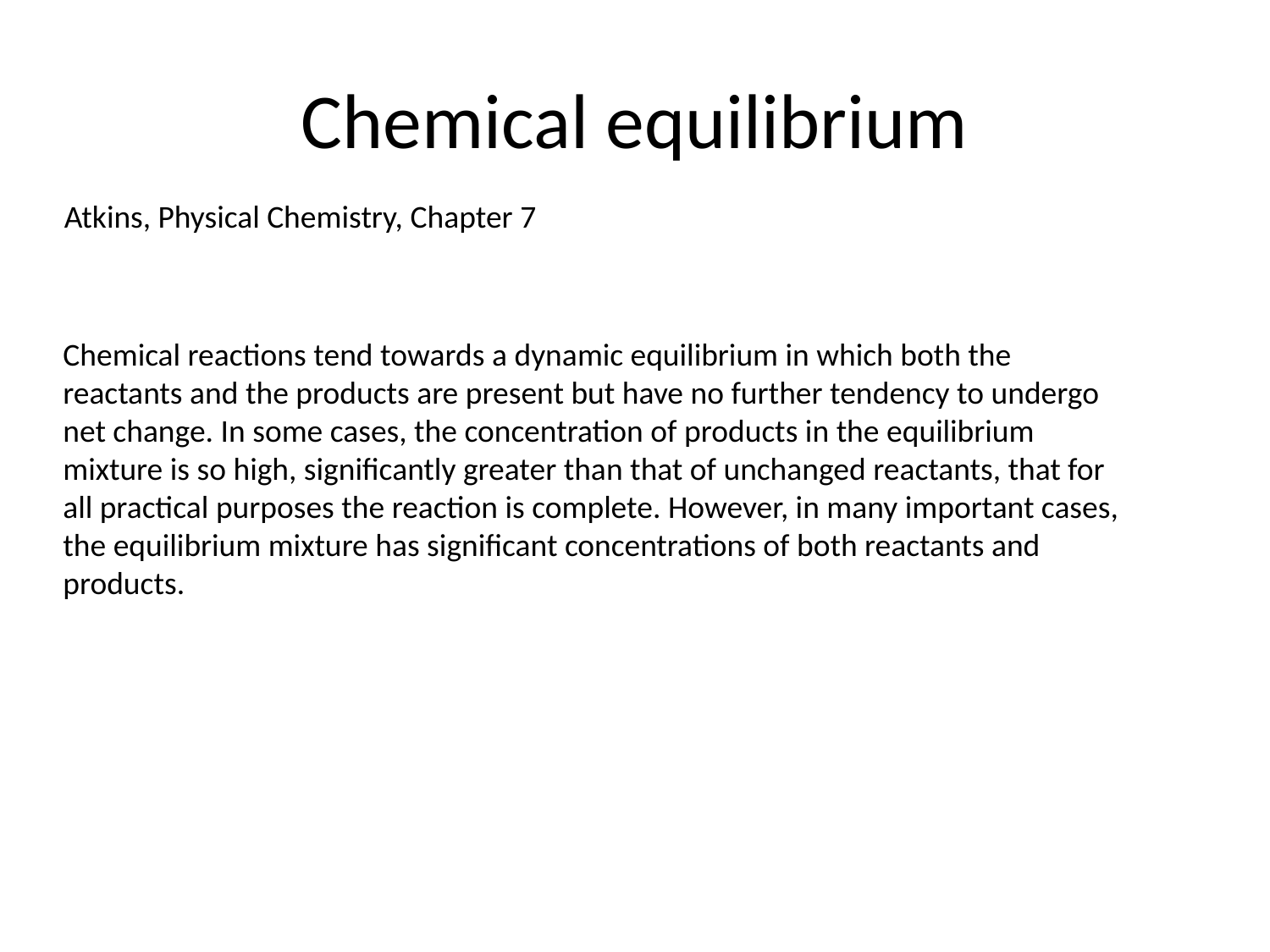

# Chemical equilibrium
Atkins, Physical Chemistry, Chapter 7
Chemical reactions tend towards a dynamic equilibrium in which both the reactants and the products are present but have no further tendency to undergo net change. In some cases, the concentration of products in the equilibrium mixture is so high, significantly greater than that of unchanged reactants, that for all practical purposes the reaction is complete. However, in many important cases, the equilibrium mixture has significant concentrations of both reactants and products.